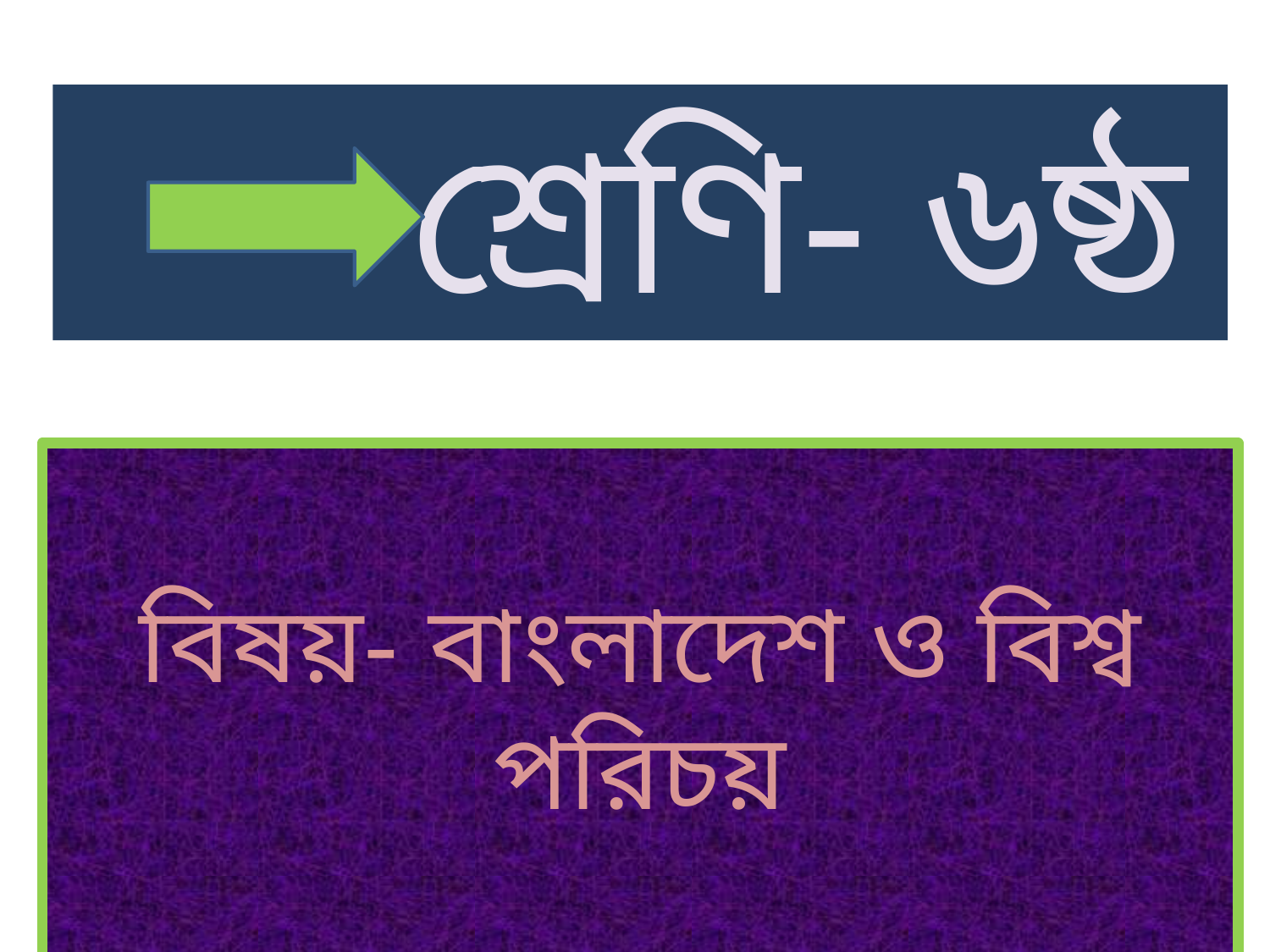

শ্রেণি- ৬ষ্ঠ

বিষয়- বাংলাদেশ ও বিশ্ব পরিচয়